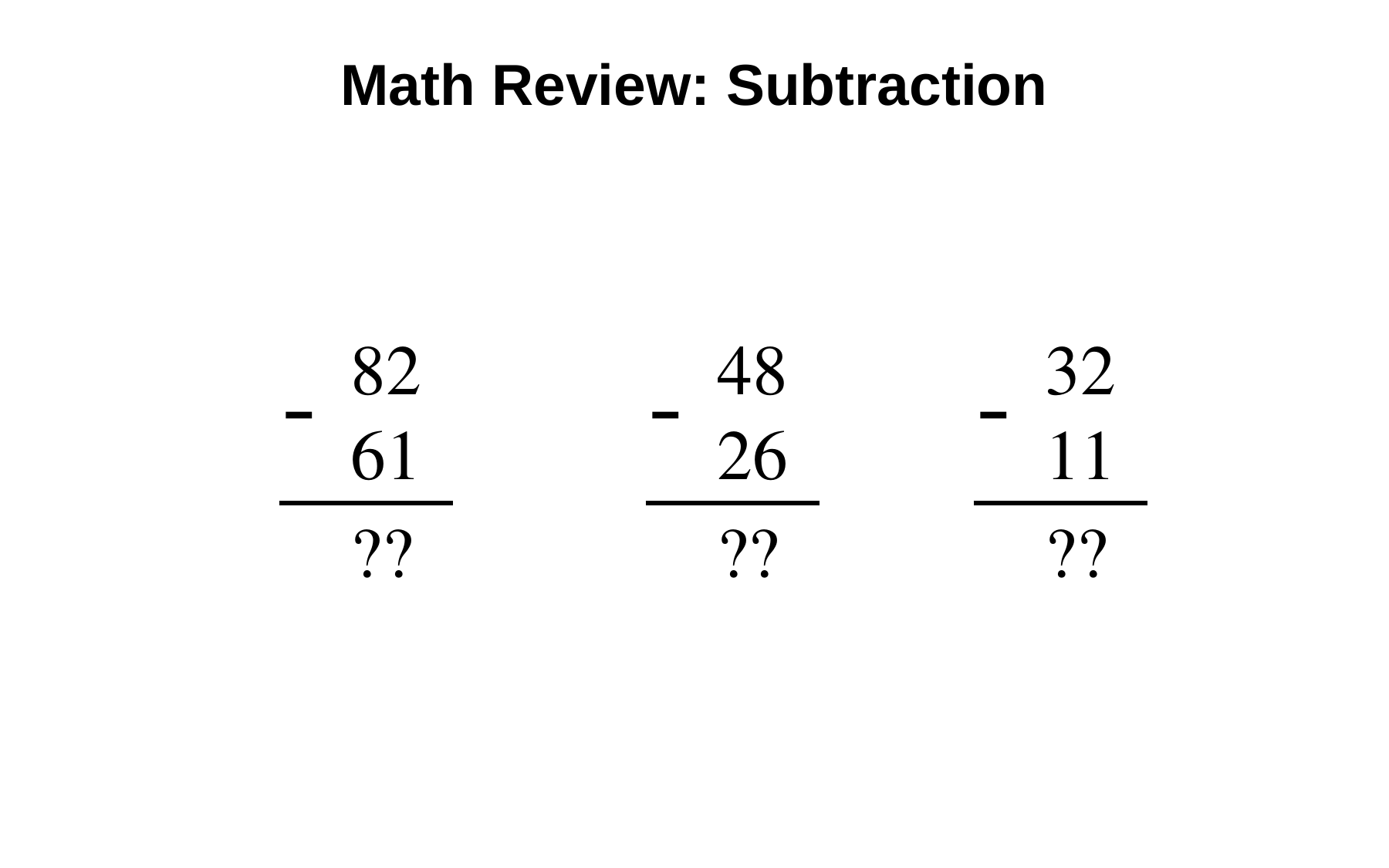

# Math Review: Subtraction

82
61
-
??
48
26
-
??
32
11
-
??